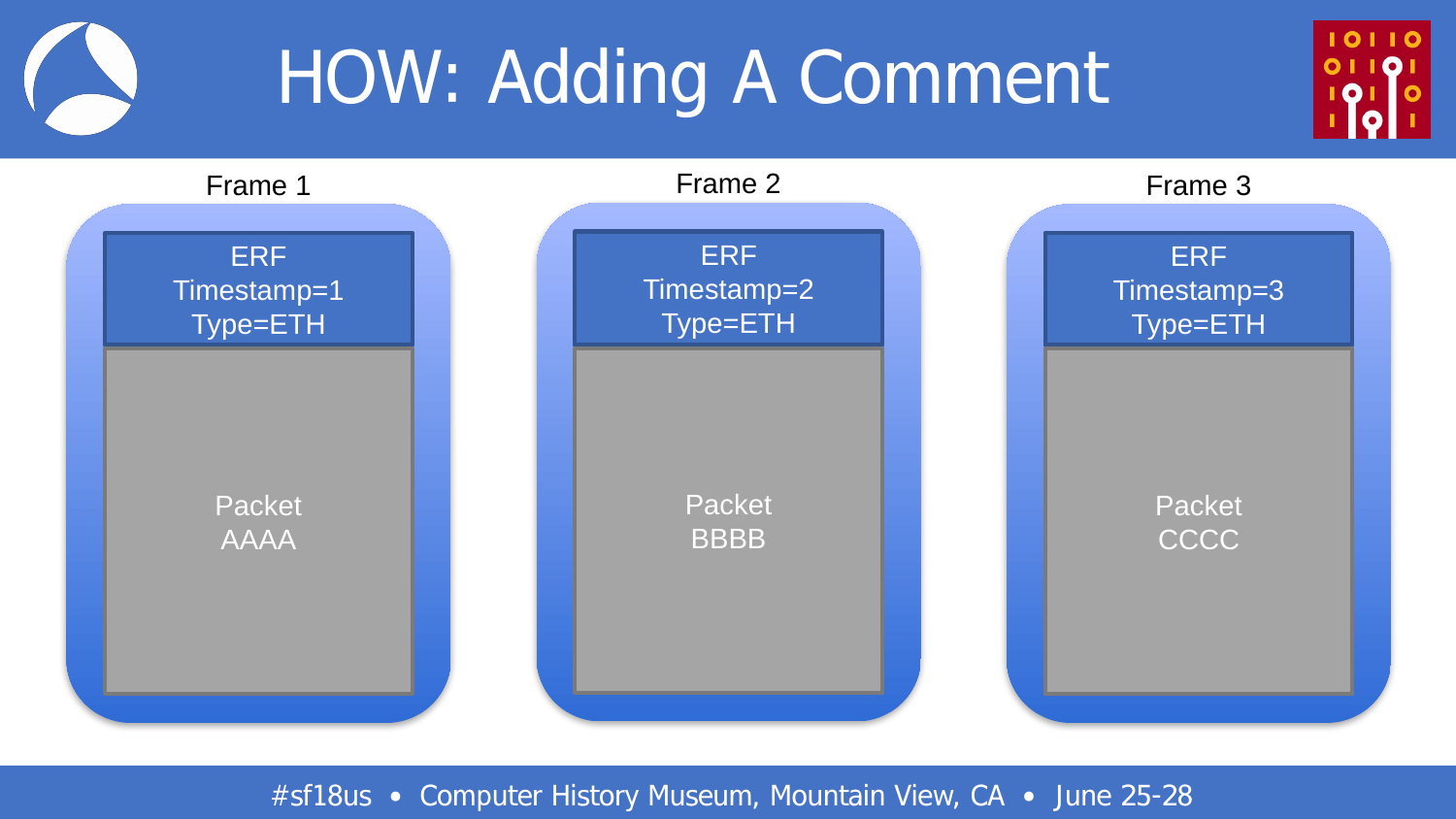

# HOW: Adding A Comment
Frame 2

ERF
Timestamp=2
Type=ETH
Packet
BBBB
Frame 1

ERF
Timestamp=1
Type=ETH
Packet
AAAA
Frame 3

ERF
Timestamp=3
Type=ETH
Packet
CCCC